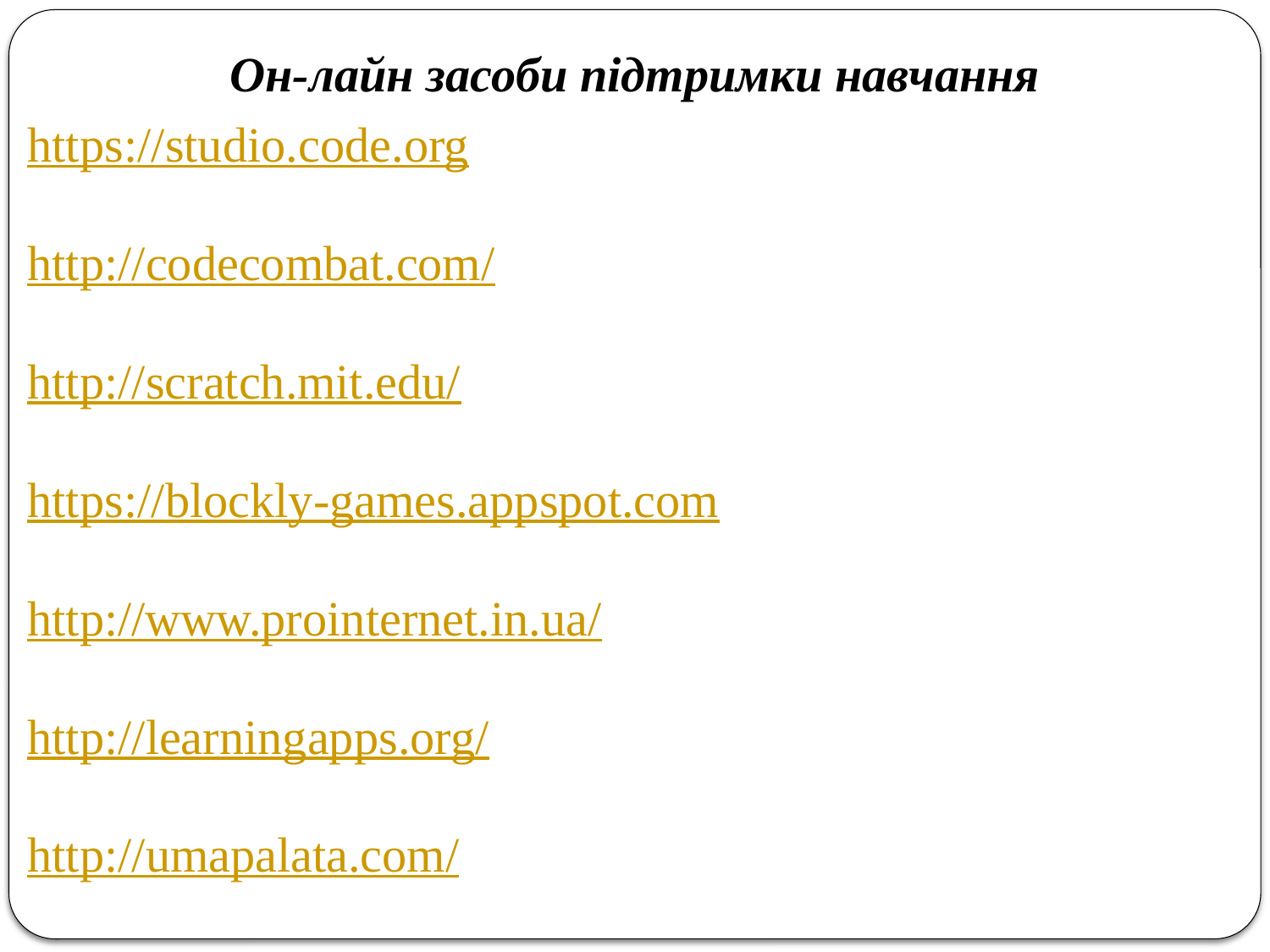

Он-лайн засоби підтримки навчання
https://studio.code.org

http://codecombat.com/

http://scratch.mit.edu/

https://blockly-games.appspot.com

http://www.prointernet.in.ua/

http://learningapps.org/

http://umapalata.com/